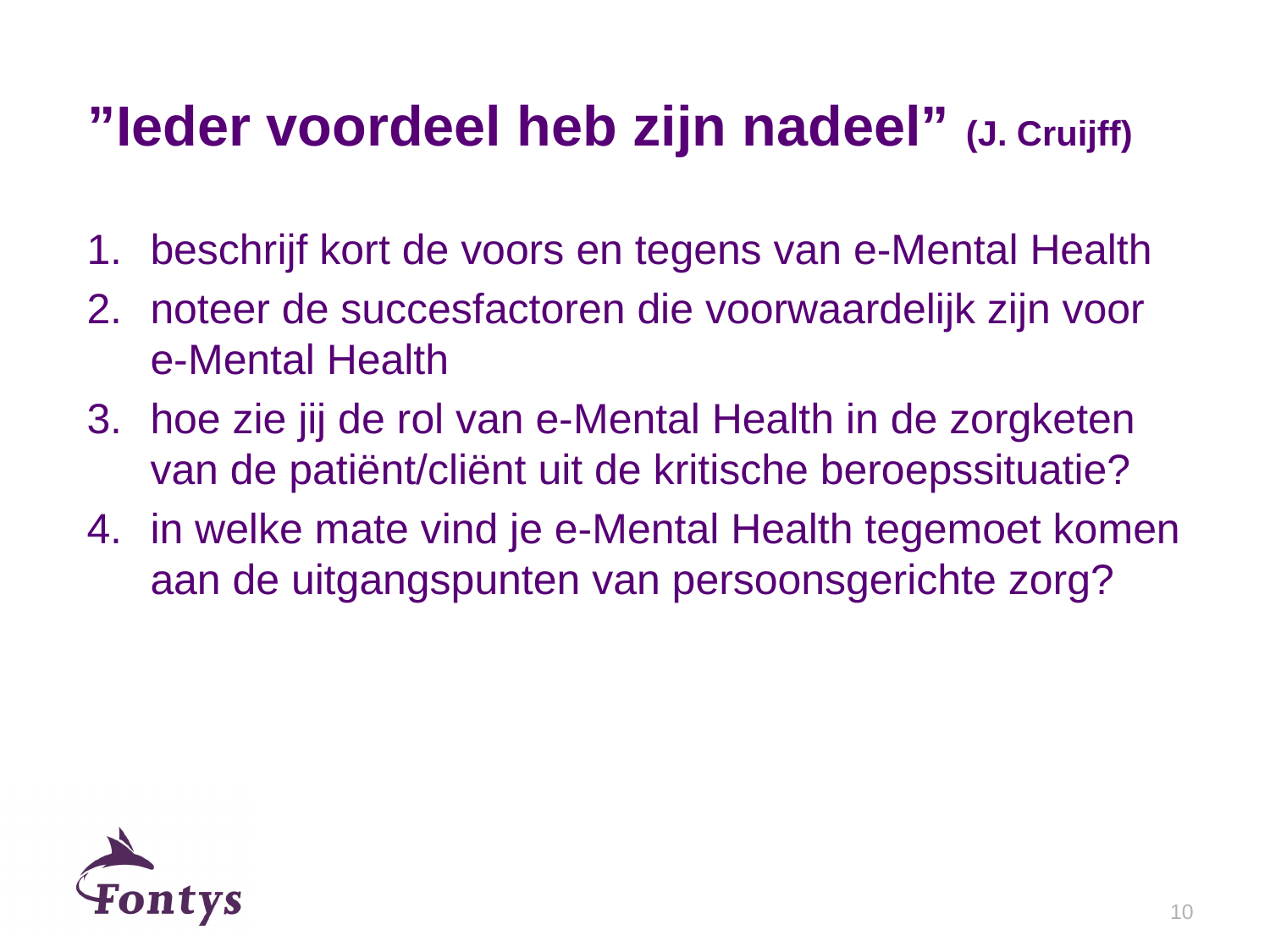

# ”Ieder voordeel heb zijn nadeel” (J. Cruijff)
beschrijf kort de voors en tegens van e-Mental Health
noteer de succesfactoren die voorwaardelijk zijn voor e-Mental Health
hoe zie jij de rol van e-Mental Health in de zorgketen van de patiënt/cliënt uit de kritische beroepssituatie?
in welke mate vind je e-Mental Health tegemoet komen aan de uitgangspunten van persoonsgerichte zorg?
10